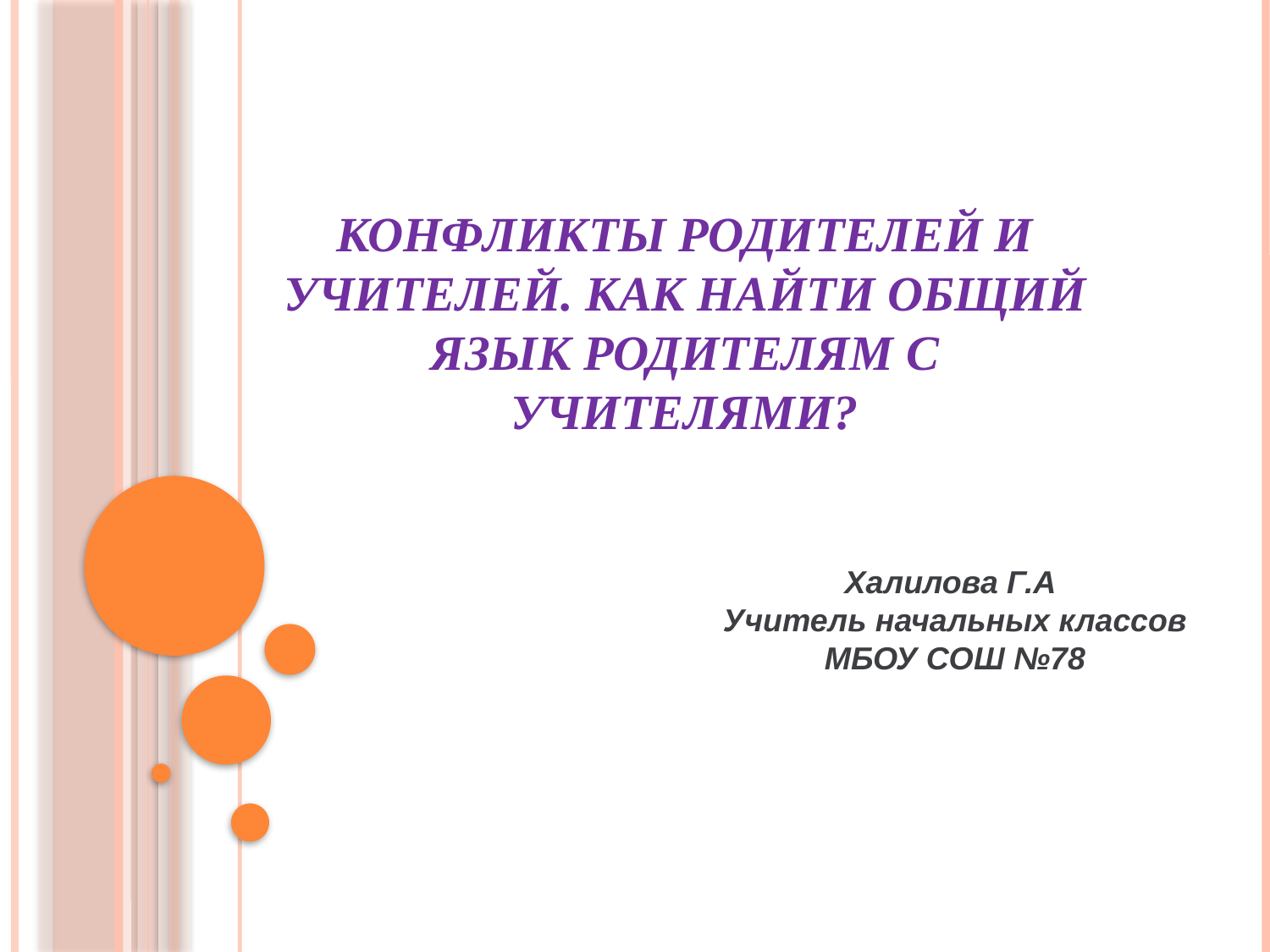

Конфликты родителей и учителей. Как найти общий язык родителям с учителями?
Халилова Г.А
Учитель начальных классов
МБОУ СОШ №78